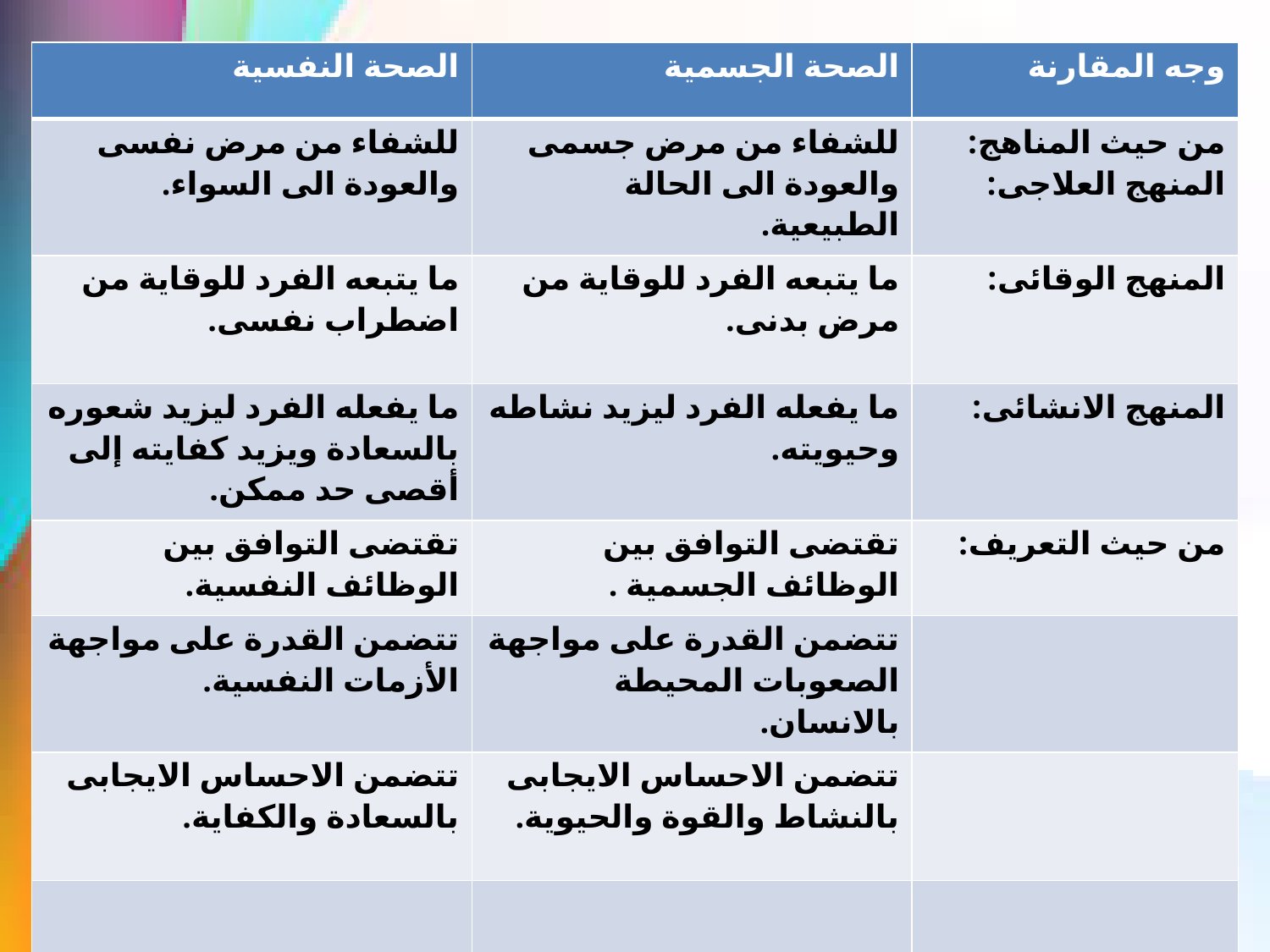

| الصحة النفسية | الصحة الجسمية | وجه المقارنة |
| --- | --- | --- |
| للشفاء من مرض نفسى والعودة الى السواء. | للشفاء من مرض جسمى والعودة الى الحالة الطبيعية. | من حيث المناهج: المنهج العلاجى: |
| ما يتبعه الفرد للوقاية من اضطراب نفسى. | ما يتبعه الفرد للوقاية من مرض بدنى. | المنهج الوقائى: |
| ما يفعله الفرد ليزيد شعوره بالسعادة ويزيد كفايته إلى أقصى حد ممكن. | ما يفعله الفرد ليزيد نشاطه وحيويته. | المنهج الانشائى: |
| تقتضى التوافق بين الوظائف النفسية. | تقتضى التوافق بين الوظائف الجسمية . | من حيث التعريف: |
| تتضمن القدرة على مواجهة الأزمات النفسية. | تتضمن القدرة على مواجهة الصعوبات المحيطة بالانسان. |  |
| تتضمن الاحساس الايجابى بالسعادة والكفاية. | تتضمن الاحساس الايجابى بالنشاط والقوة والحيوية. |  |
|  |  |  |